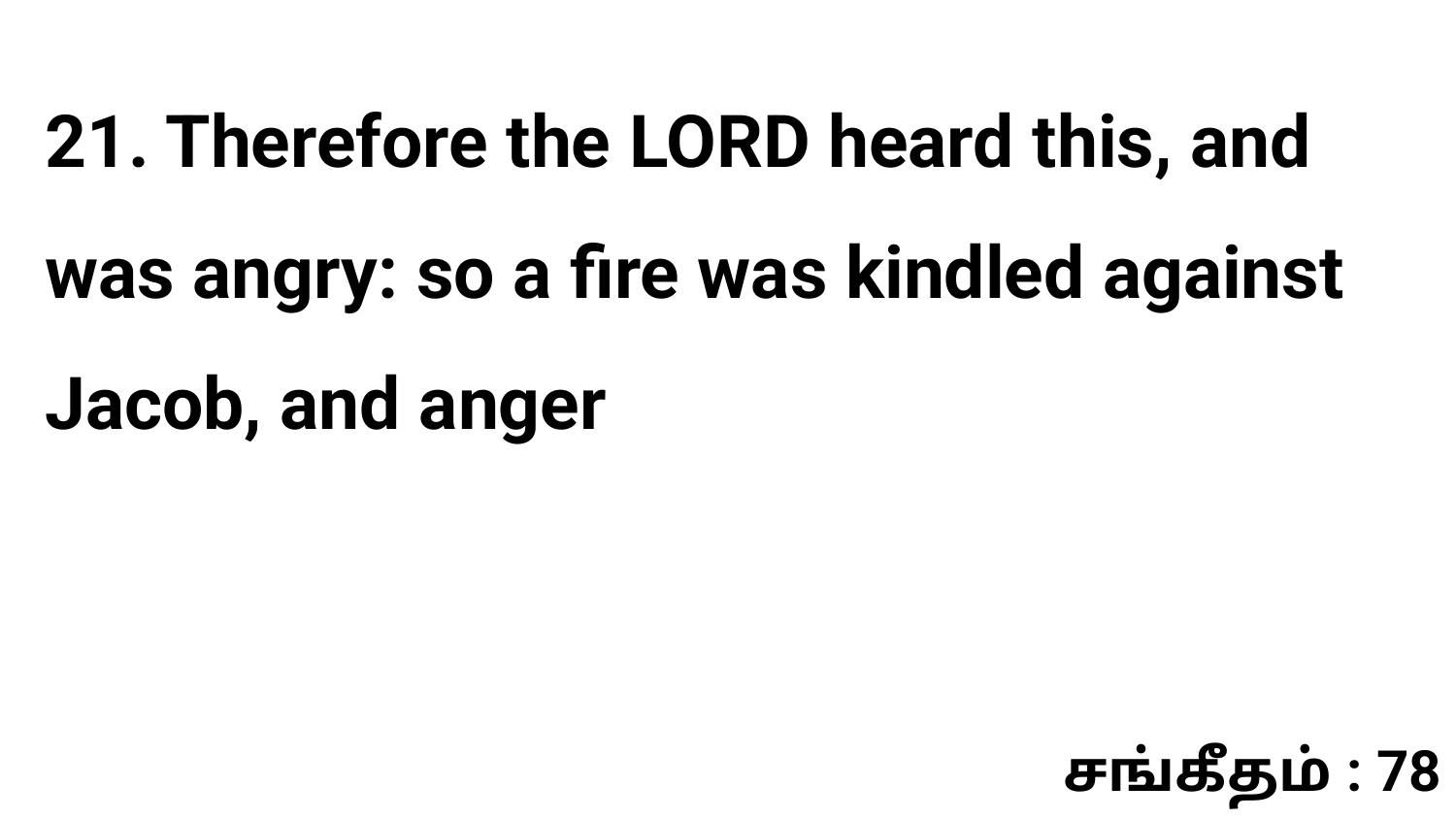

21. Therefore the LORD heard this, and was angry: so a fire was kindled against Jacob, and anger
சங்கீதம் : 78